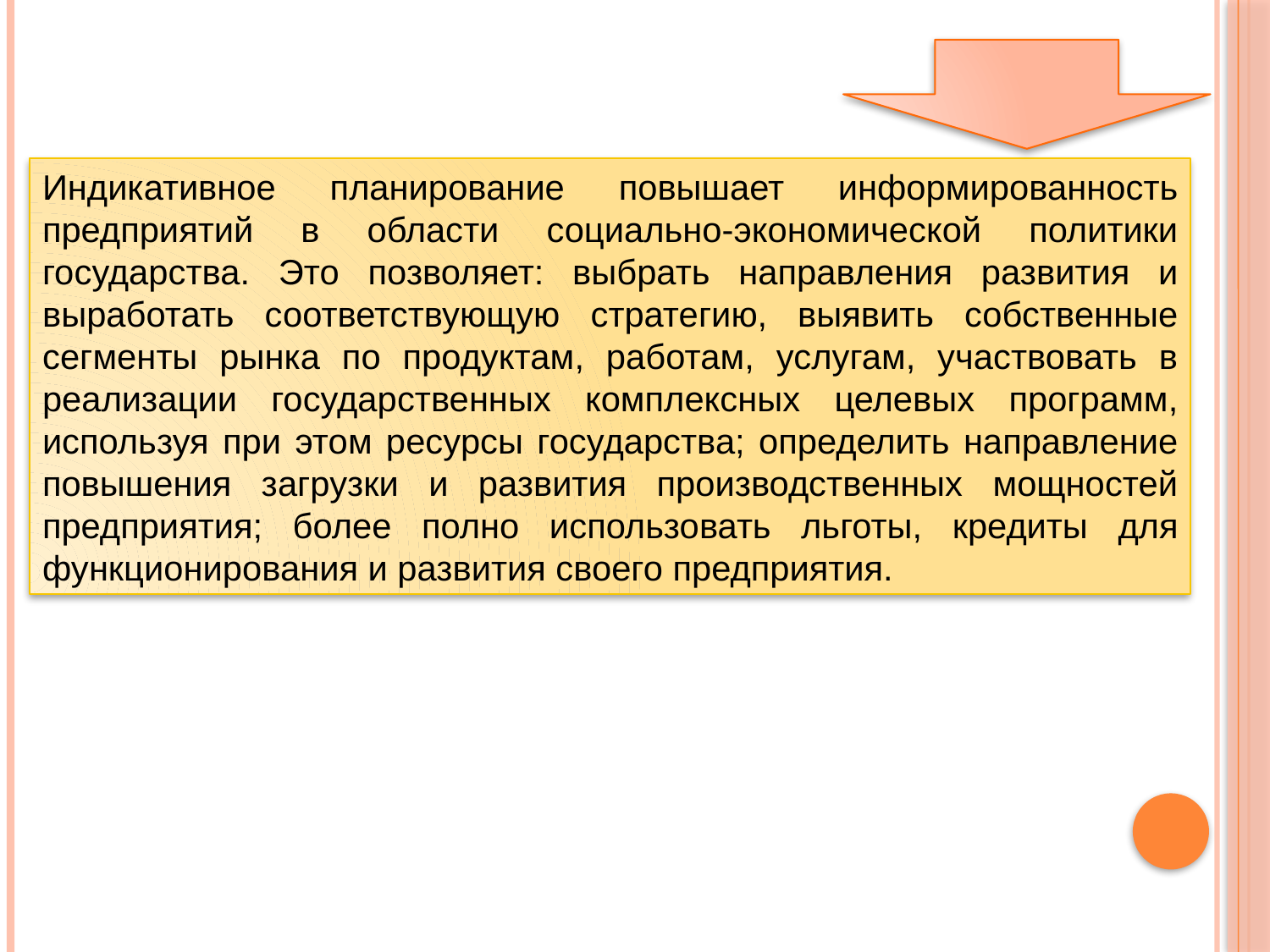

Индикативное планирование повышает информированность предприятий в области социально-экономической политики государства. Это позволяет: выбрать направления развития и выработать соответствующую стратегию, выявить собственные сегменты рынка по продуктам, работам, услугам, участвовать в реализации государственных комплексных целевых программ, используя при этом ресурсы государства; определить направление повышения загрузки и развития производственных мощностей предприятия; более полно использовать льготы, кредиты для функционирования и развития своего предприятия.